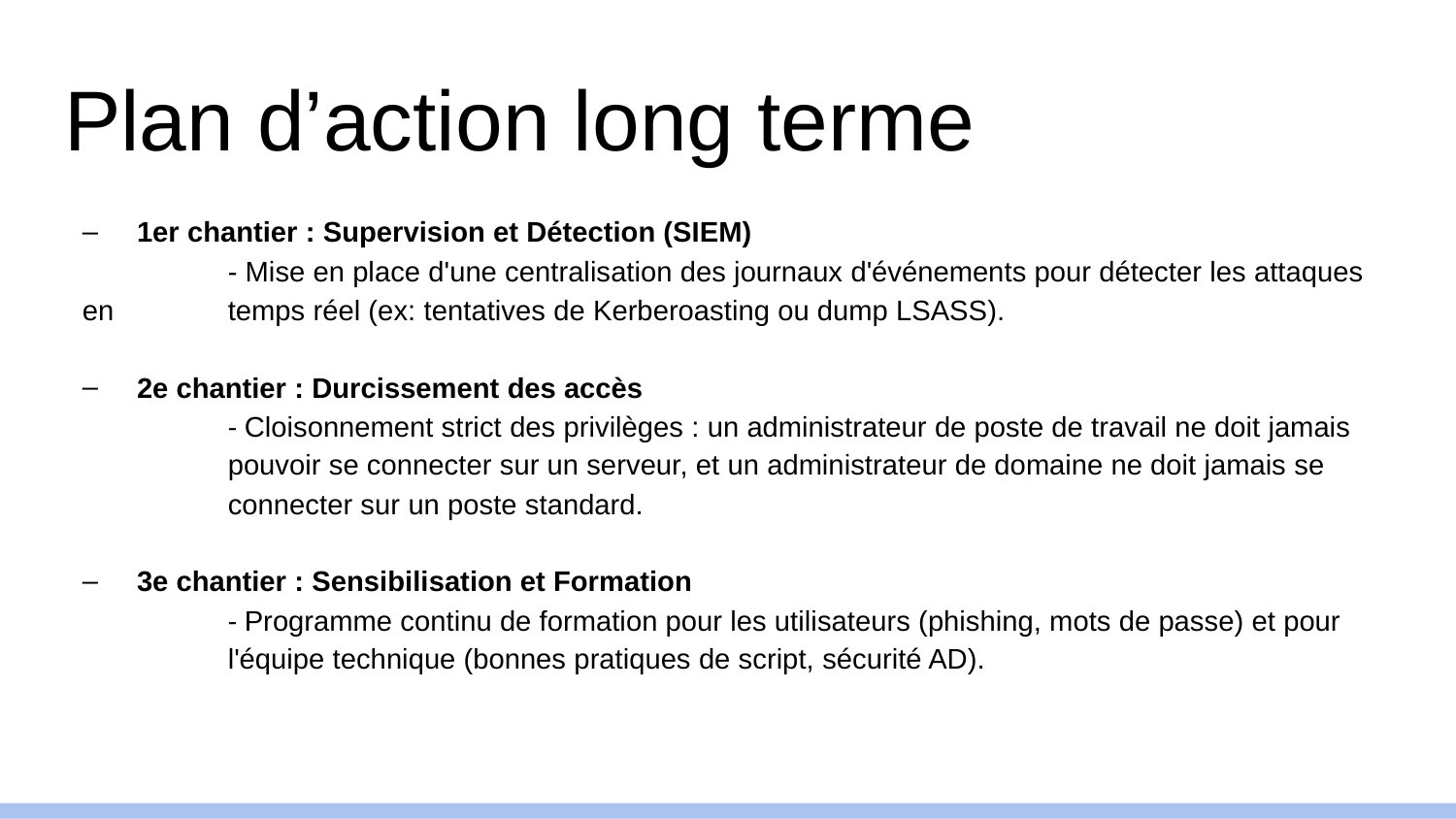

# Plan d’action long terme
1er chantier : Supervision et Détection (SIEM)
	- Mise en place d'une centralisation des journaux d'événements pour détecter les attaques en 	temps réel (ex: tentatives de Kerberoasting ou dump LSASS).

2e chantier : Durcissement des accès
	- Cloisonnement strict des privilèges : un administrateur de poste de travail ne doit jamais 	pouvoir se connecter sur un serveur, et un administrateur de domaine ne doit jamais se 	connecter sur un poste standard.

3e chantier : Sensibilisation et Formation
	- Programme continu de formation pour les utilisateurs (phishing, mots de passe) et pour 	l'équipe technique (bonnes pratiques de script, sécurité AD).